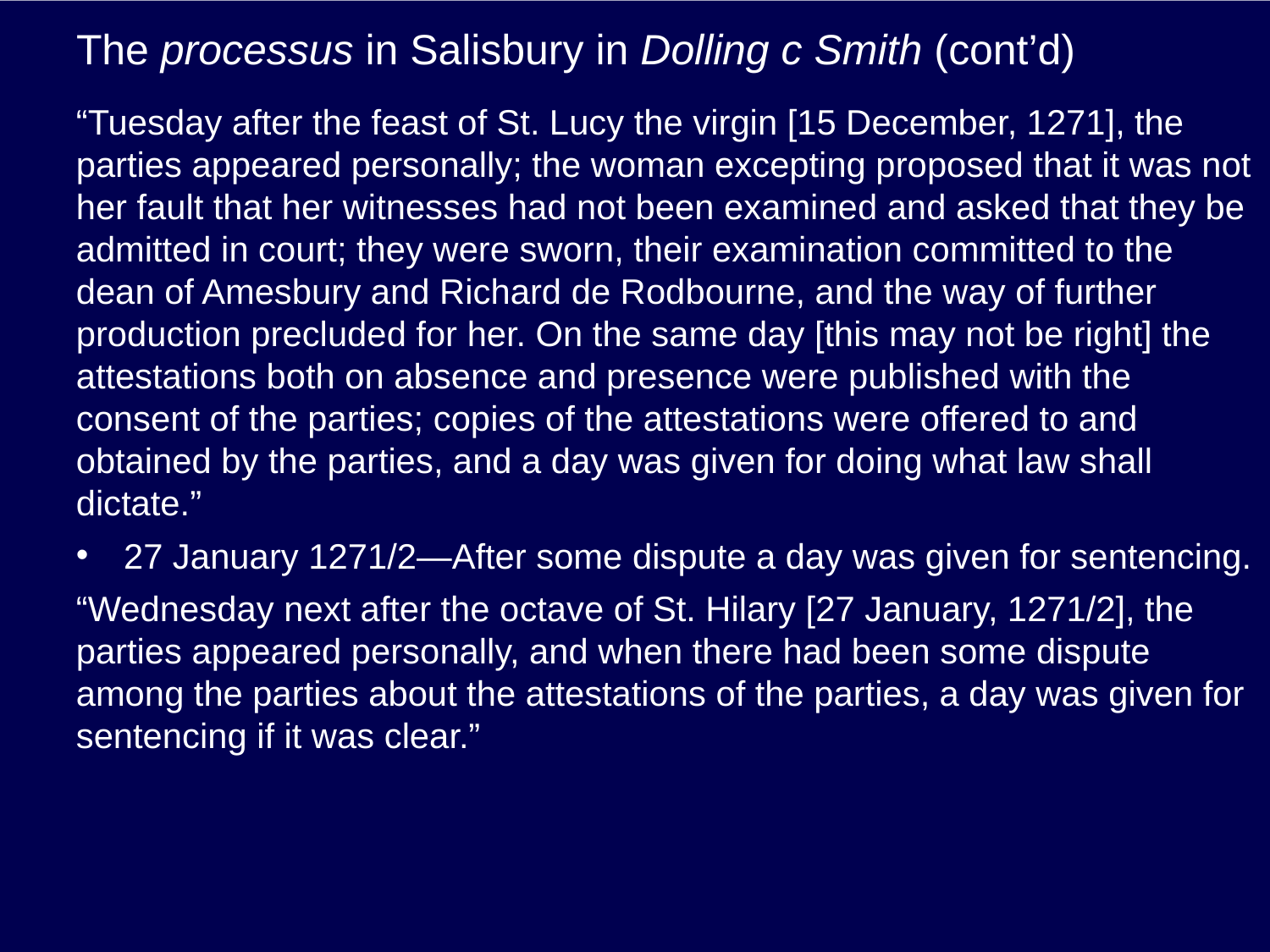

# The processus in Salisbury in Dolling c Smith (cont’d)
“Tuesday after the feast of St. Lucy the virgin [15 December, 1271], the parties appeared personally; the woman excepting proposed that it was not her fault that her witnesses had not been examined and asked that they be admitted in court; they were sworn, their examination committed to the dean of Amesbury and Richard de Rodbourne, and the way of further production precluded for her. On the same day [this may not be right] the attestations both on absence and presence were published with the consent of the parties; copies of the attestations were offered to and obtained by the parties, and a day was given for doing what law shall dictate.”

27 January 1271/2—After some dispute a day was given for sentencing.

“Wednesday next after the octave of St. Hilary [27 January, 1271/2], the parties appeared personally, and when there had been some dispute among the parties about the attestations of the parties, a day was given for sentencing if it was clear.”